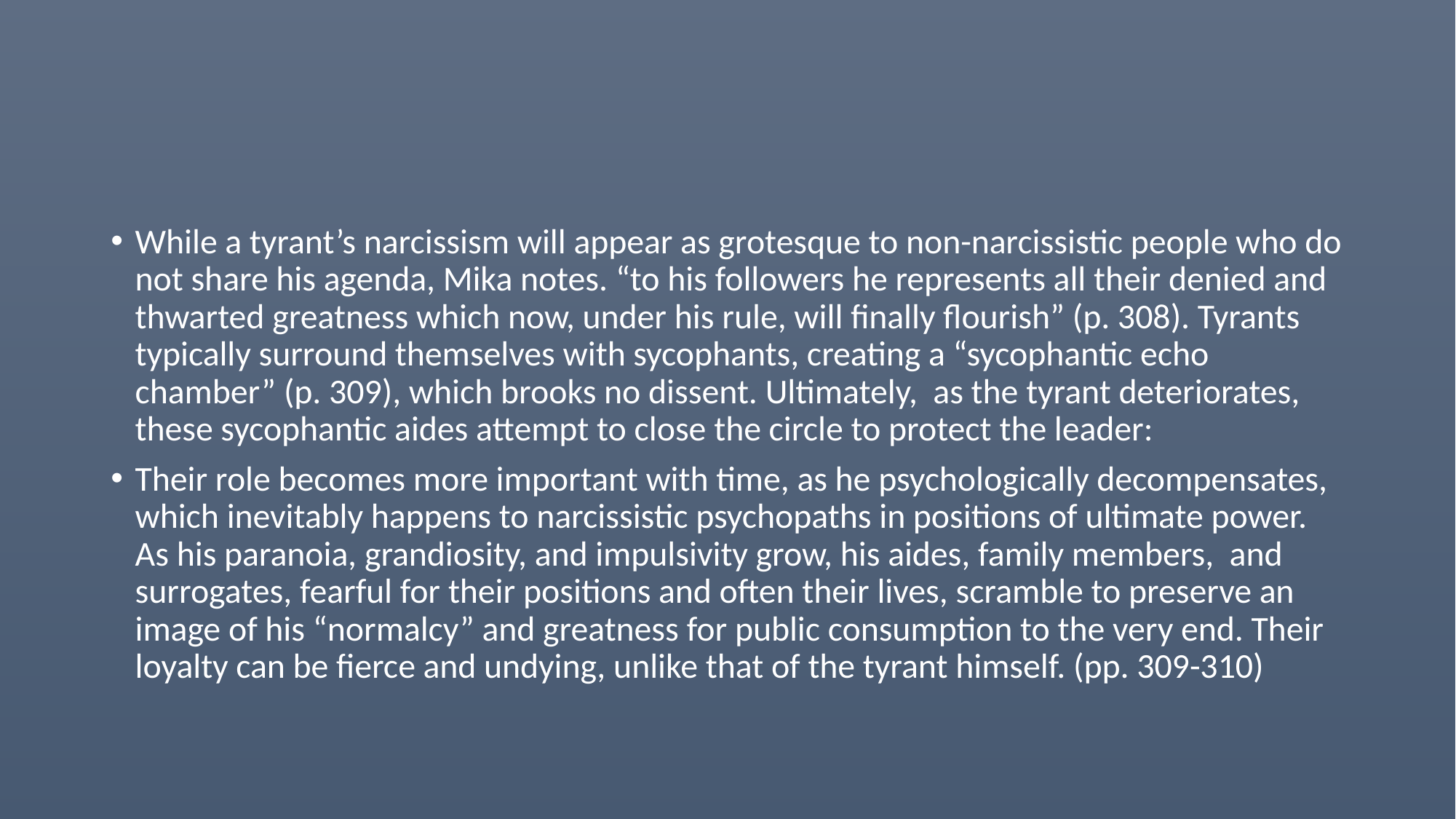

#
While a tyrant’s narcissism will appear as grotesque to non-narcissistic people who do not share his agenda, Mika notes. “to his followers he represents all their denied and thwarted greatness which now, under his rule, will finally flourish” (p. 308). Tyrants typically surround themselves with sycophants, creating a “sycophantic echo chamber” (p. 309), which brooks no dissent. Ultimately,  as the tyrant deteriorates, these sycophantic aides attempt to close the circle to protect the leader:
Their role becomes more important with time, as he psychologically decompensates, which inevitably happens to narcissistic psychopaths in positions of ultimate power. As his paranoia, grandiosity, and impulsivity grow, his aides, family members,  and surrogates, fearful for their positions and often their lives, scramble to preserve an image of his “normalcy” and greatness for public consumption to the very end. Their loyalty can be fierce and undying, unlike that of the tyrant himself. (pp. 309-310)